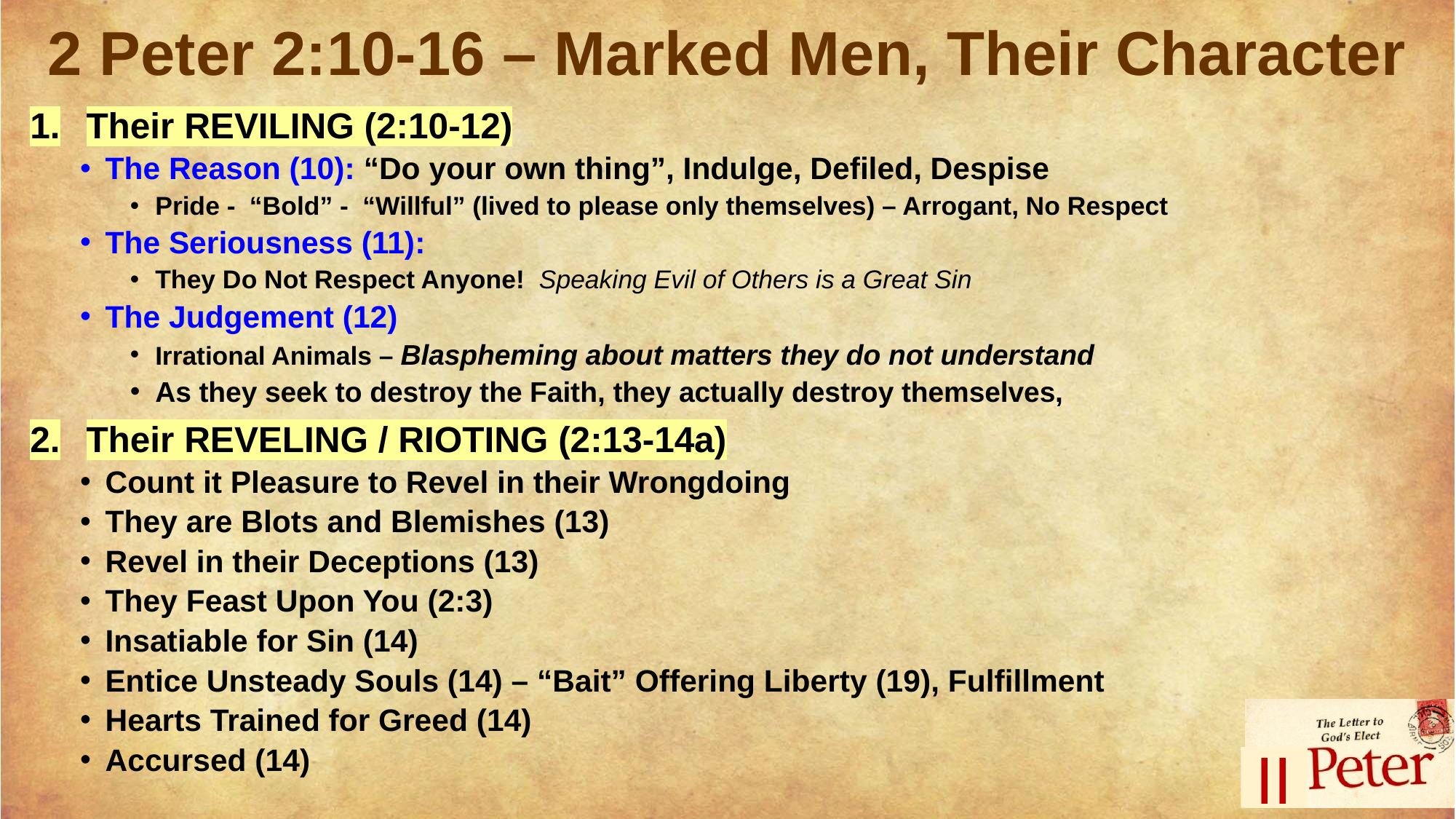

# 2 Peter 2:10-16 – Marked Men, Their Character
Their REVILING (2:10-12)
The Reason (10): “Do your own thing”, Indulge, Defiled, Despise
Pride -  “Bold” -  “Willful” (lived to please only themselves) – Arrogant, No Respect
The Seriousness (11):
They Do Not Respect Anyone!  Speaking Evil of Others is a Great Sin
The Judgement (12)
Irrational Animals – Blaspheming about matters they do not understand
As they seek to destroy the Faith, they actually destroy themselves,
Their REVELING / RIOTING (2:13-14a)
Count it Pleasure to Revel in their Wrongdoing
They are Blots and Blemishes (13)
Revel in their Deceptions (13)
They Feast Upon You (2:3)
Insatiable for Sin (14)
Entice Unsteady Souls (14) – “Bait” Offering Liberty (19), Fulfillment
Hearts Trained for Greed (14)
Accursed (14)